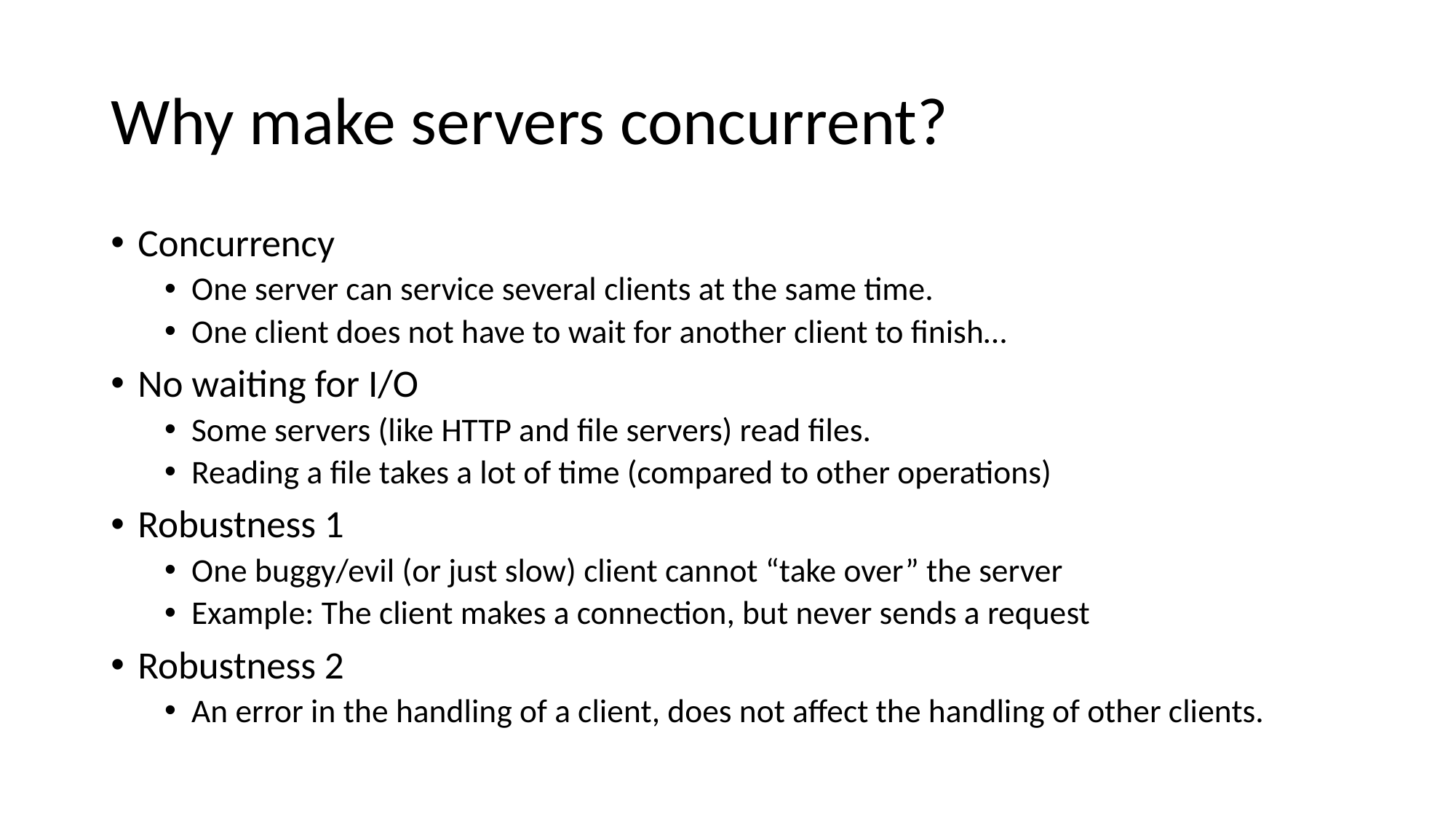

# Why make servers concurrent?
Concurrency
One server can service several clients at the same time.
One client does not have to wait for another client to finish…
No waiting for I/O
Some servers (like HTTP and file servers) read files.
Reading a file takes a lot of time (compared to other operations)
Robustness 1
One buggy/evil (or just slow) client cannot “take over” the server
Example: The client makes a connection, but never sends a request
Robustness 2
An error in the handling of a client, does not affect the handling of other clients.